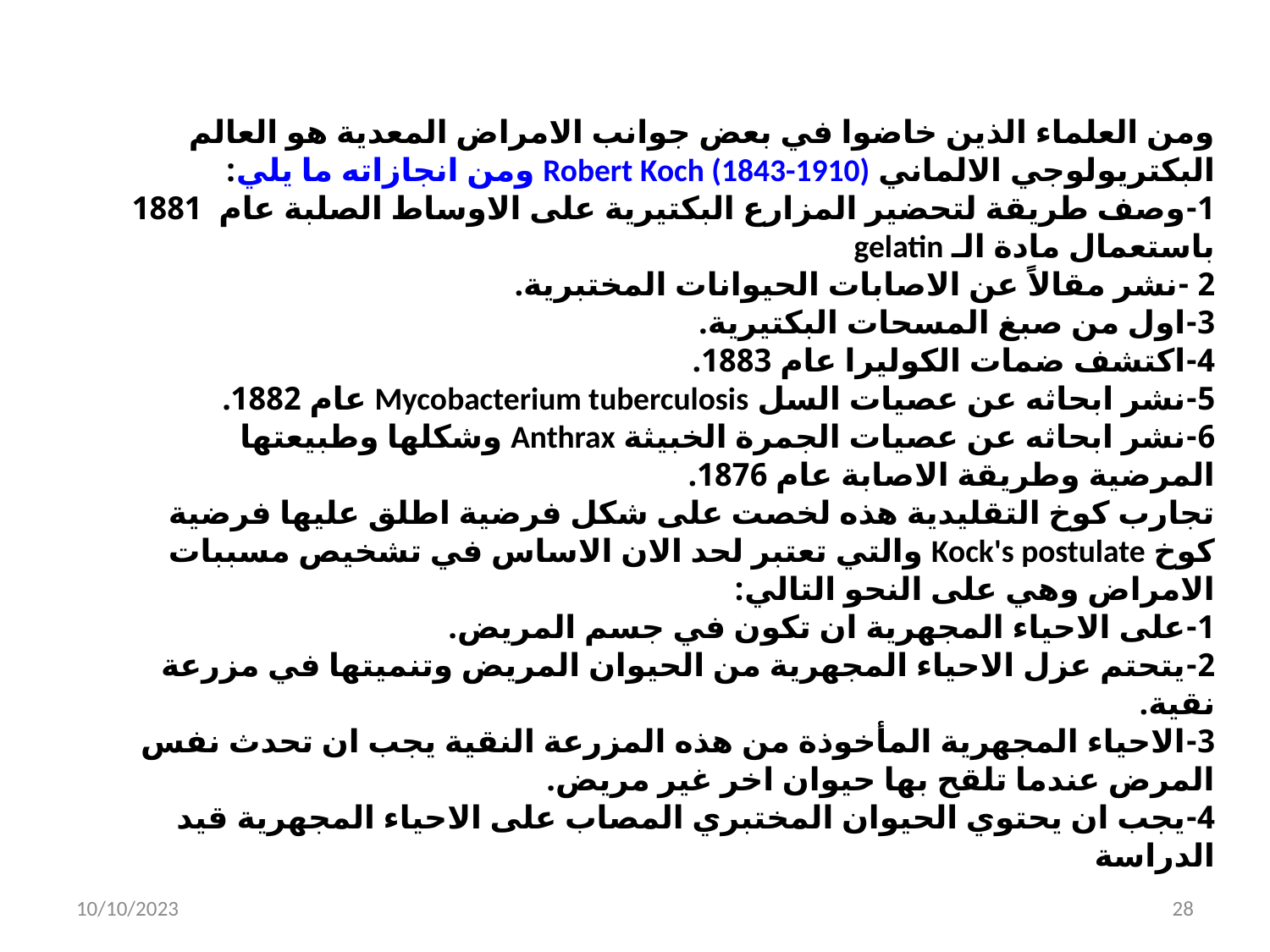

ومن العلماء الذين خاضوا في بعض جوانب الامراض المعدية هو العالم البكتريولوجي الالماني Robert Koch (1843-1910) ومن انجازاته ما يلي:
1-	وصف طريقة لتحضير المزارع البكتيرية على الاوساط الصلبة عام  1881 باستعمال مادة الـ gelatin
2 -	نشر مقالاً عن الاصابات الحيوانات المختبرية.
3-	اول من صبغ المسحات البكتيرية.
4-	اكتشف ضمات الكوليرا عام 1883.
5-	نشر ابحاثه عن عصيات السل Mycobacterium tuberculosis عام 1882.
6-	نشر ابحاثه عن عصيات الجمرة الخبيثة Anthrax وشكلها وطبيعتها المرضية وطريقة الاصابة عام 1876.
تجارب كوخ التقليدية هذه لخصت على شكل فرضية اطلق عليها فرضية كوخ Kock's postulate والتي تعتبر لحد الان الاساس في تشخيص مسببات الامراض وهي على النحو التالي:
1-	على الاحياء المجهرية ان تكون في جسم المريض.
2-	يتحتم عزل الاحياء المجهرية من الحيوان المريض وتنميتها في مزرعة نقية.
3-	الاحياء المجهرية المأخوذة من هذه المزرعة النقية يجب ان تحدث نفس المرض عندما تلقح بها حيوان اخر غير مريض.
4-	يجب ان يحتوي الحيوان المختبري المصاب على الاحياء المجهرية قيد الدراسة
10/10/2023
28